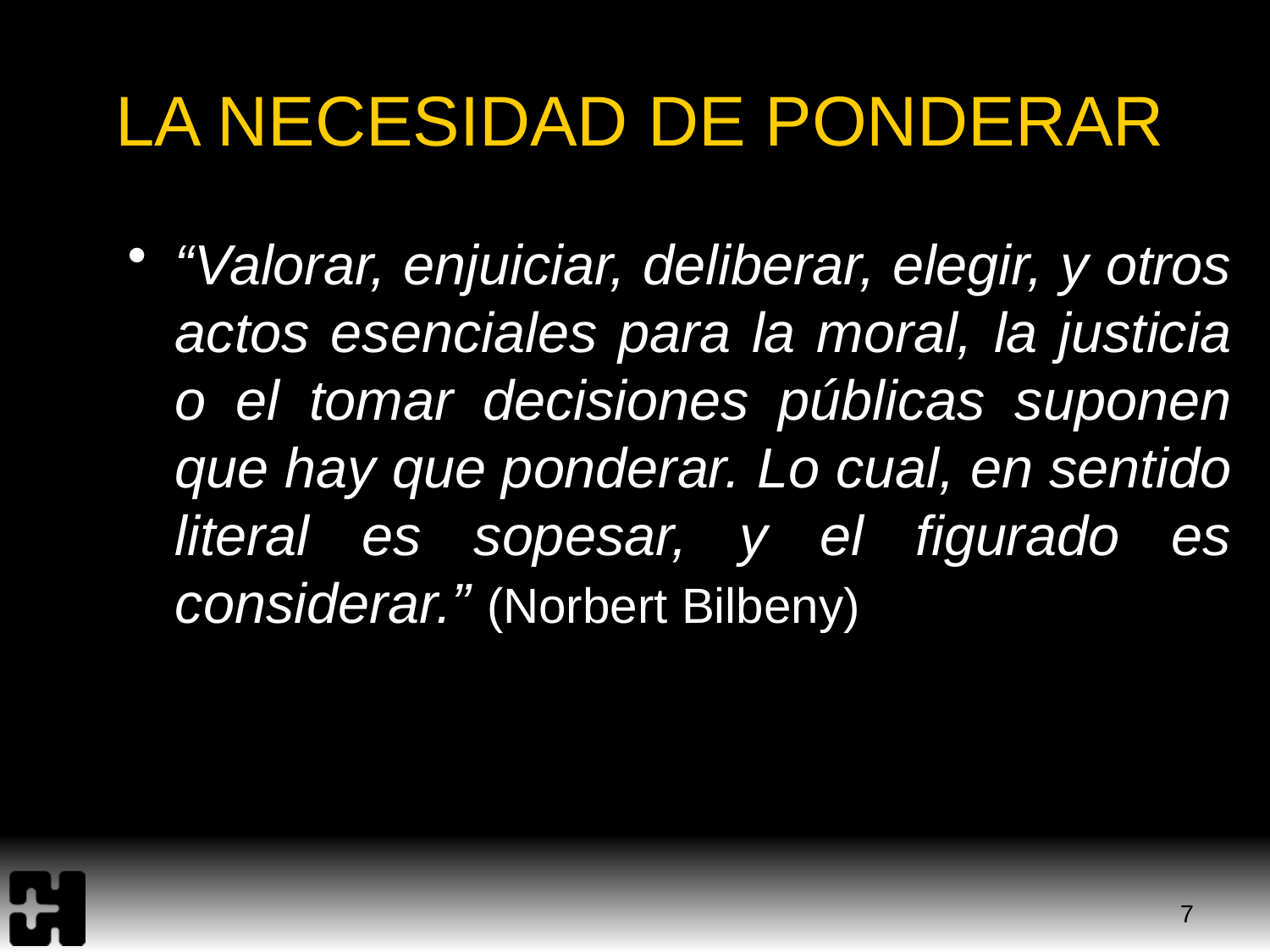

# LA NECESIDAD DE PONDERAR
“Valorar, enjuiciar, deliberar, elegir, y otros actos esenciales para la moral, la justicia o el tomar decisiones públicas suponen que hay que ponderar. Lo cual, en sentido literal es sopesar, y el figurado es considerar.” (Norbert Bilbeny)

7